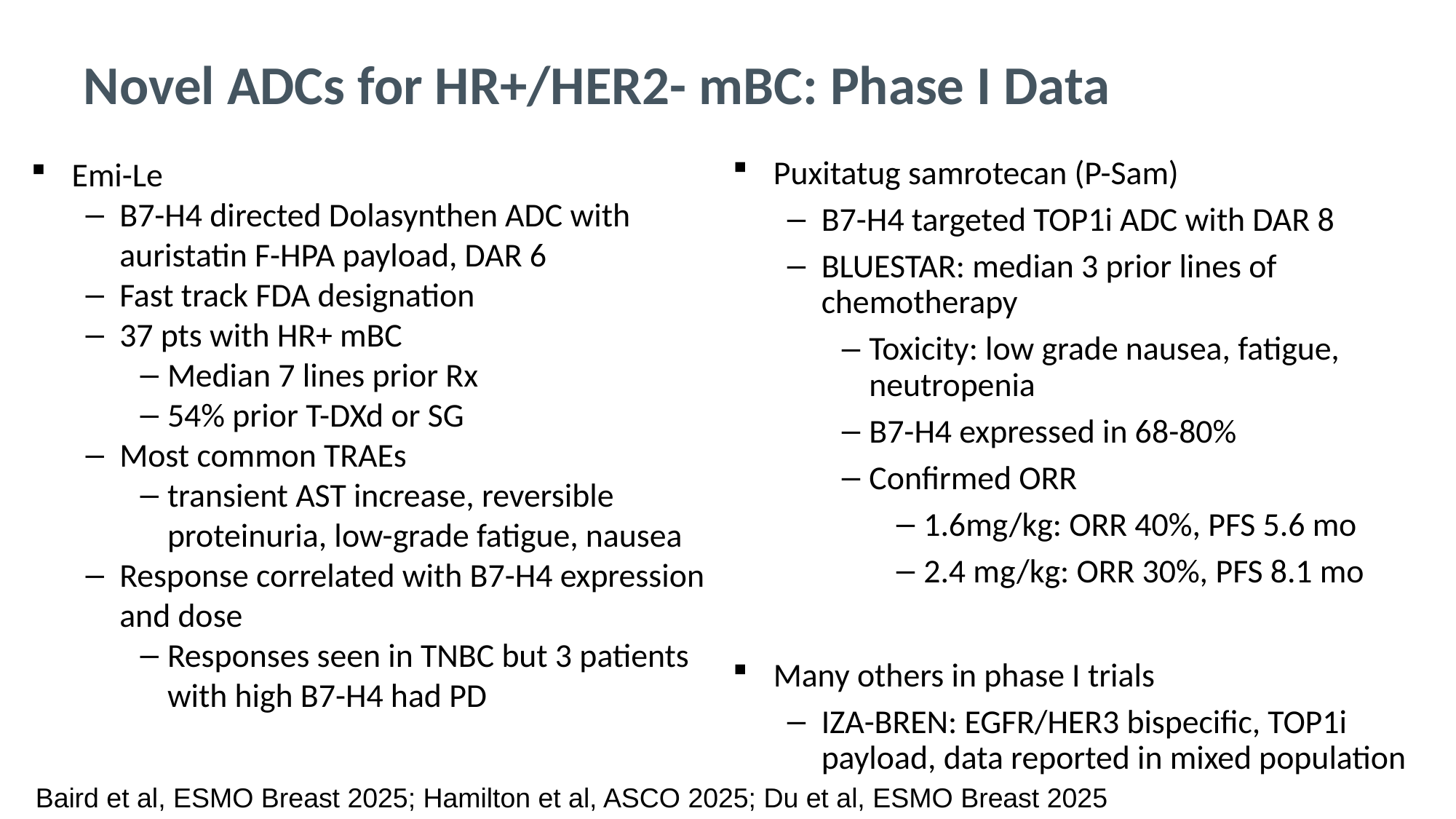

# Novel ADCs for HR+/HER2- mBC: Phase I Data
Emi-Le
B7-H4 directed Dolasynthen ADC with auristatin F-HPA payload, DAR 6
Fast track FDA designation
37 pts with HR+ mBC
Median 7 lines prior Rx
54% prior T-DXd or SG
Most common TRAEs
transient AST increase, reversible proteinuria, low-grade fatigue, nausea
Response correlated with B7-H4 expression and dose
Responses seen in TNBC but 3 patients with high B7-H4 had PD
Puxitatug samrotecan (P-Sam)
B7-H4 targeted TOP1i ADC with DAR 8
BLUESTAR: median 3 prior lines of chemotherapy
Toxicity: low grade nausea, fatigue, neutropenia
B7-H4 expressed in 68-80%
Confirmed ORR
1.6mg/kg: ORR 40%, PFS 5.6 mo
2.4 mg/kg: ORR 30%, PFS 8.1 mo

Many others in phase I trials
IZA-BREN: EGFR/HER3 bispecific, TOP1i payload, data reported in mixed population
Baird et al, ESMO Breast 2025; Hamilton et al, ASCO 2025; Du et al, ESMO Breast 2025